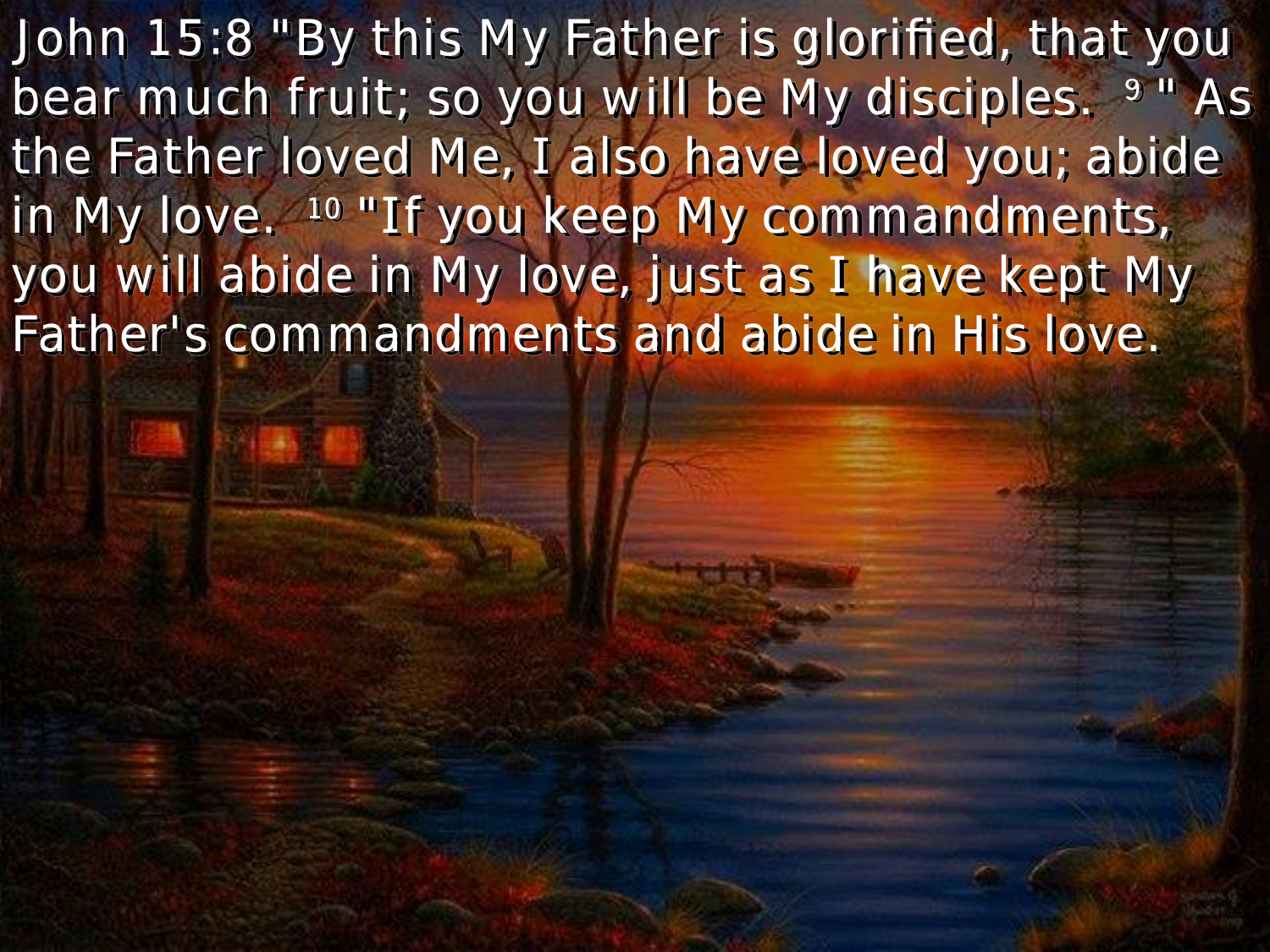

John 15:8 "By this My Father is glorified, that you bear much fruit; so you will be My disciples.  9 " As the Father loved Me, I also have loved you; abide in My love.  10 "If you keep My commandments, you will abide in My love, just as I have kept My Father's commandments and abide in His love.